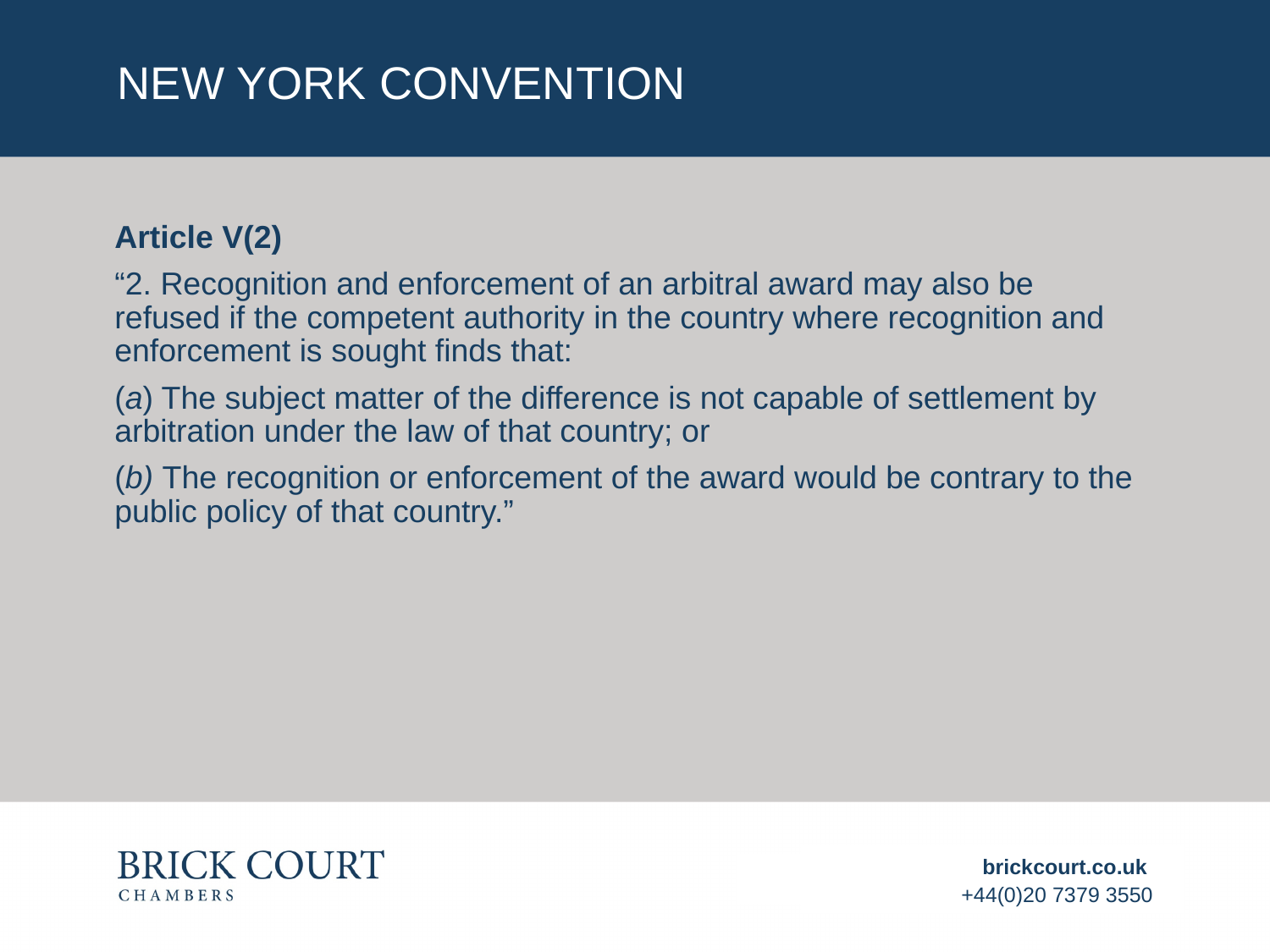

# New York convention
Article V(2)
“2. Recognition and enforcement of an arbitral award may also be refused if the competent authority in the country where recognition and enforcement is sought finds that:
(a) The subject matter of the difference is not capable of settlement by arbitration under the law of that country; or
(b) The recognition or enforcement of the award would be contrary to the public policy of that country.”
brickcourt.co.uk
+44(0)20 7379 3550